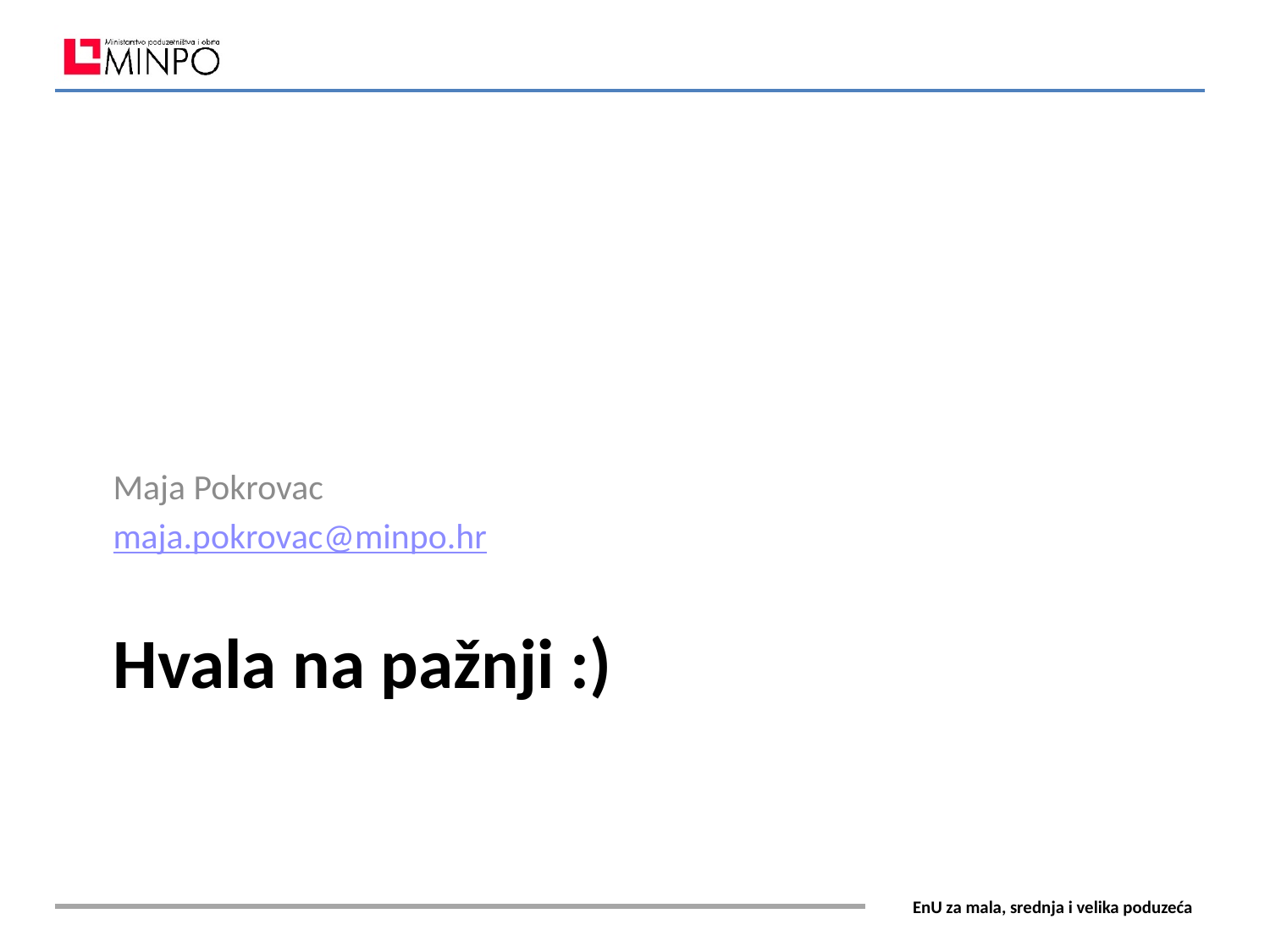

Maja Pokrovac
maja.pokrovac@minpo.hr

# Hvala na pažnji :)